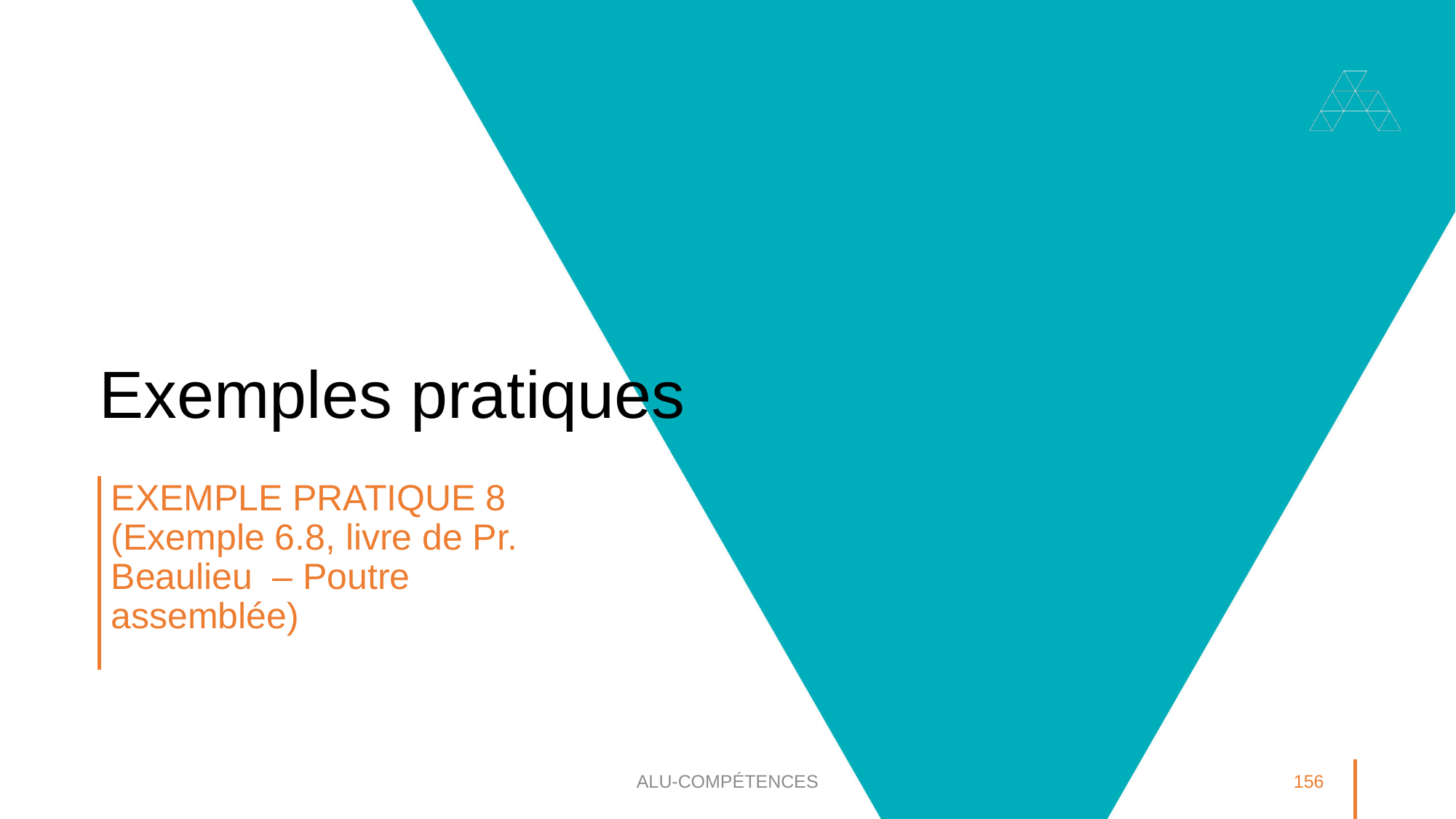

# Exemples pratiques
Exemple pratique 8 (Exemple 6.8, livre de Pr. Beaulieu  – Poutre assemblée)

ALU-COMPÉTENCES
156